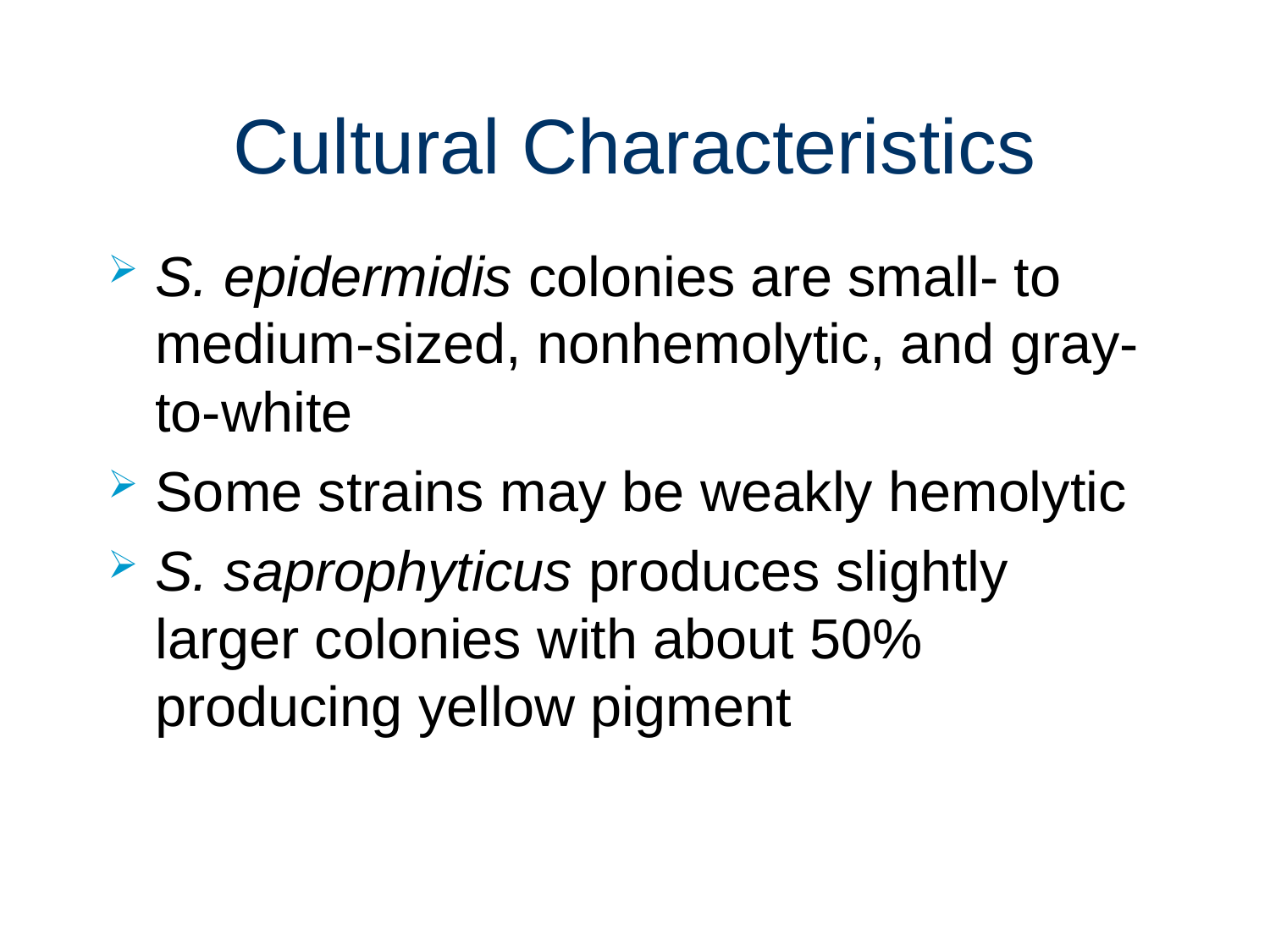

# Cultural Characteristics
S. epidermidis colonies are small- to medium-sized, nonhemolytic, and gray-to-white
Some strains may be weakly hemolytic
S. saprophyticus produces slightly larger colonies with about 50% producing yellow pigment